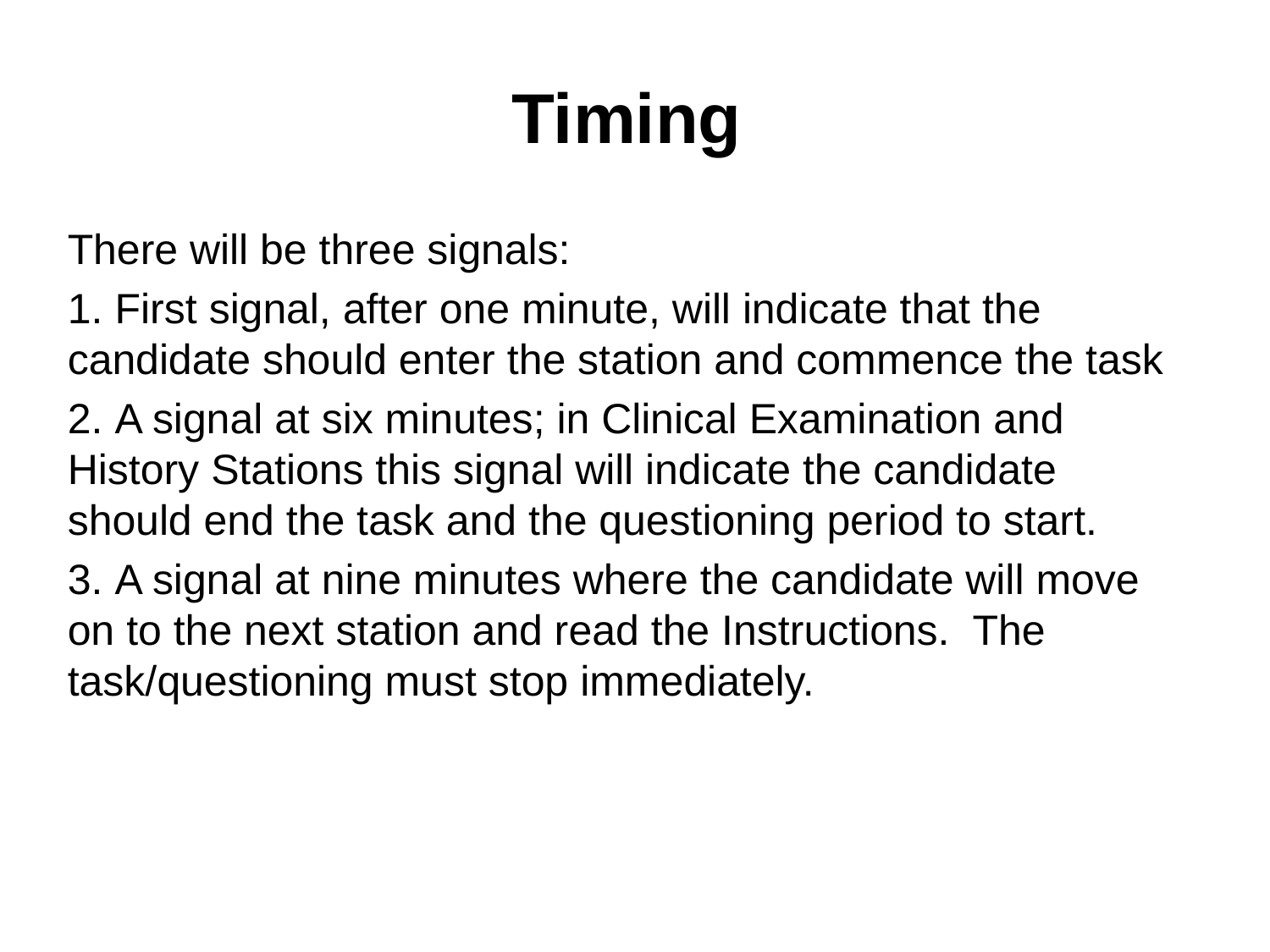

Timing
There will be three signals:
 First signal, after one minute, will indicate that the candidate should enter the station and commence the task
 A signal at six minutes; in Clinical Examination and History Stations this signal will indicate the candidate should end the task and the questioning period to start.
 A signal at nine minutes where the candidate will move on to the next station and read the Instructions.  The task/questioning must stop immediately.